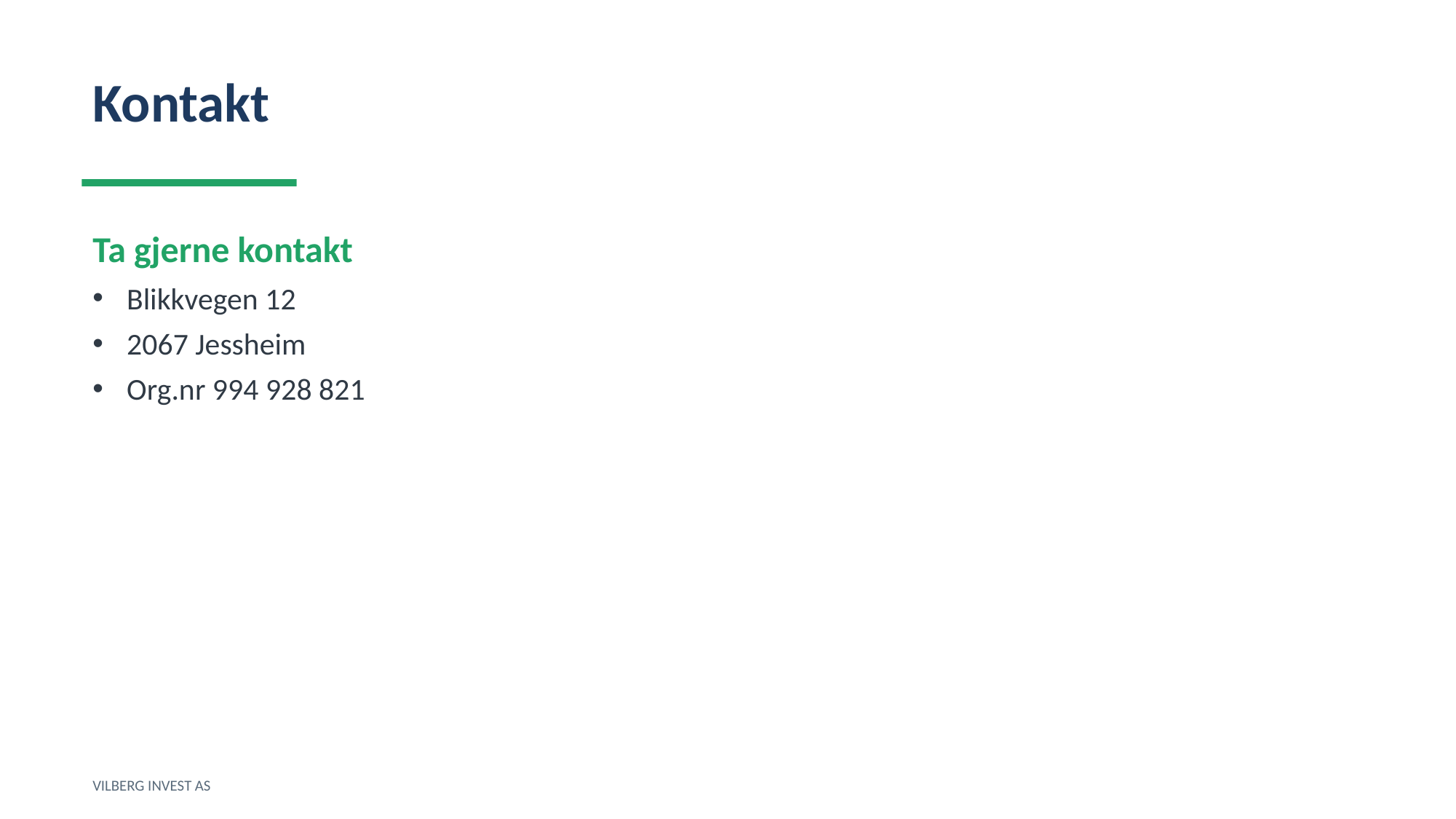

Kontakt

Ta gjerne kontakt
Blikkvegen 12
2067 Jessheim
Org.nr 994 928 821
VILBERG INVEST AS